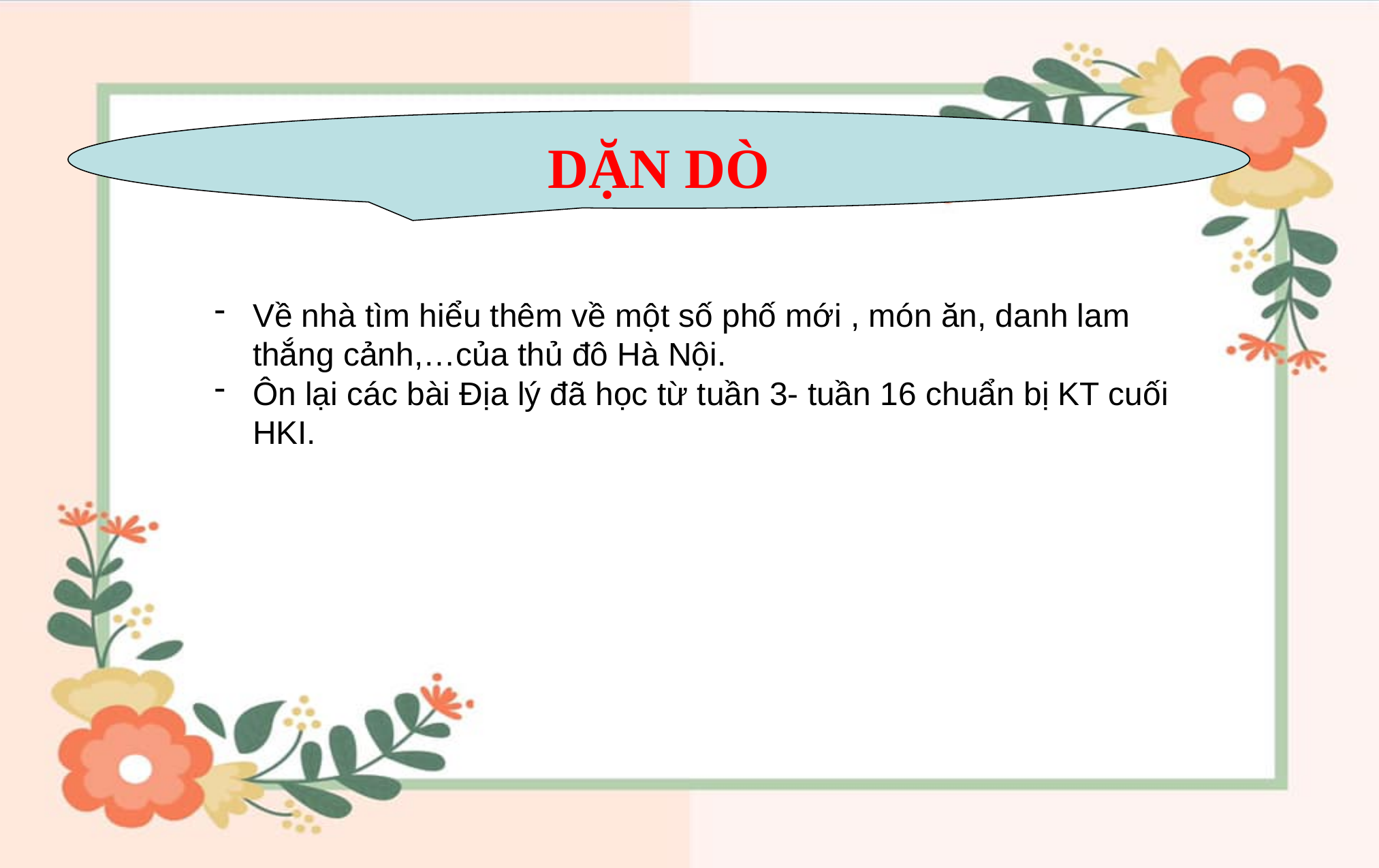

DẶN DÒ
Về nhà tìm hiểu thêm về một số phố mới , món ăn, danh lam thắng cảnh,…của thủ đô Hà Nội.
Ôn lại các bài Địa lý đã học từ tuần 3- tuần 16 chuẩn bị KT cuối HKI.